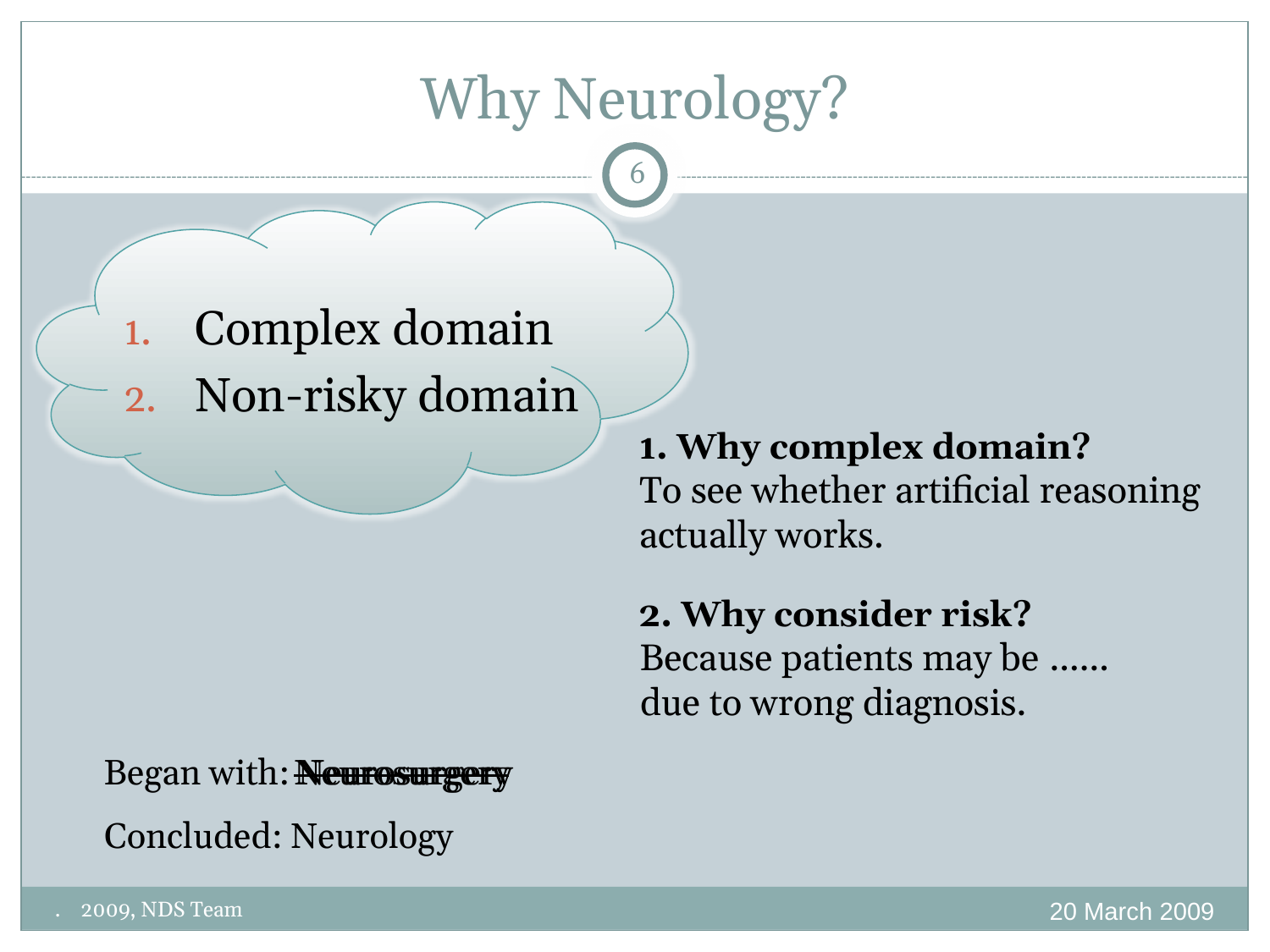

# Why Neurology?
6

Complex domain
Non-risky domain
1. Why complex domain?
To see whether artificial reasoning
actually works.
2. Why consider risk?
Because patients may be ……
due to wrong diagnosis.
Began with: Neurosurgery
Neurosurgery
Concluded: Neurology
20 March 2009
.    2009, NDS Team